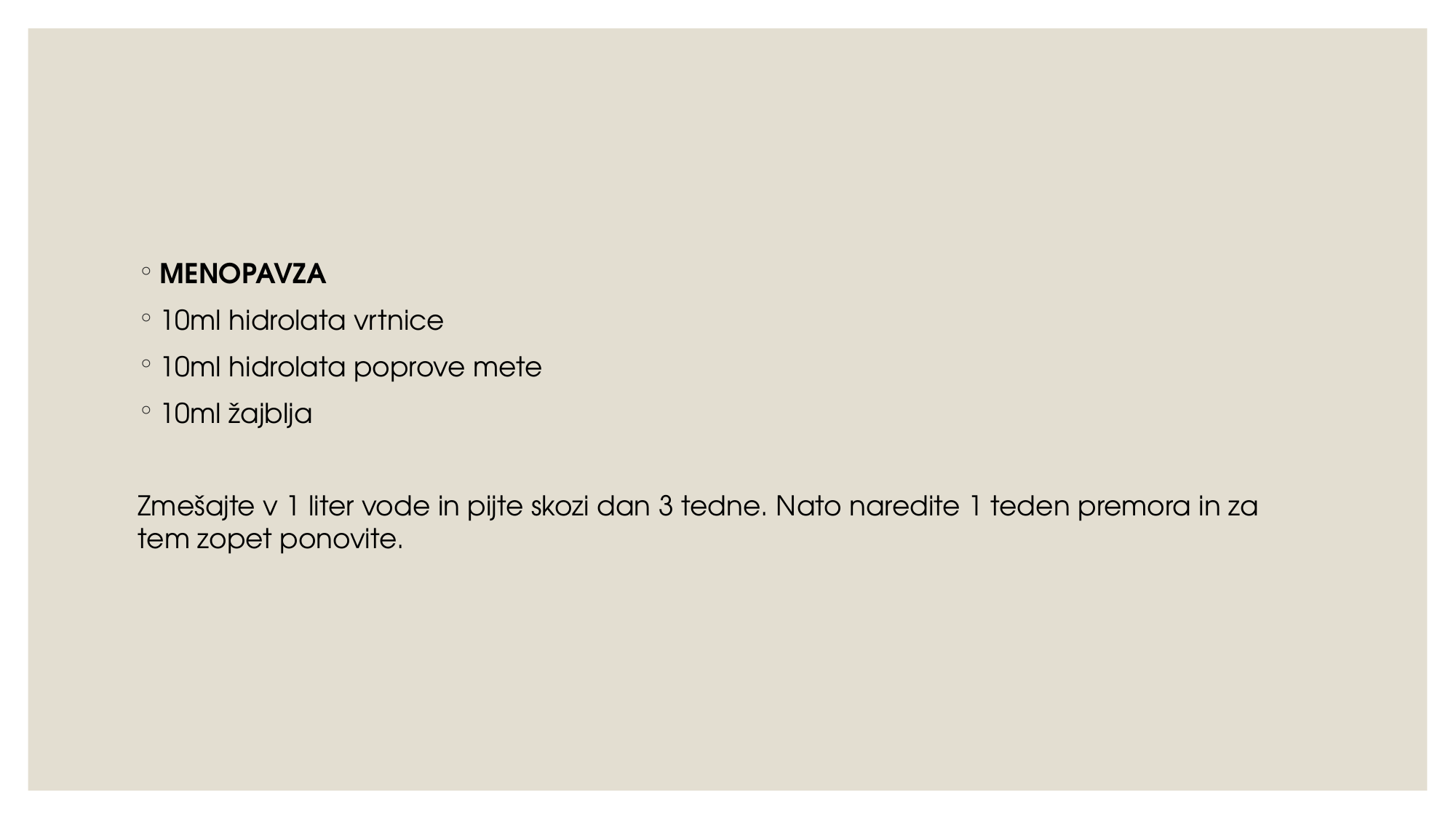

#
MENOPAVZA
10ml hidrolata vrtnice
10ml hidrolata poprove mete
10ml žajblja

Zmešajte v 1 liter vode in pijte skozi dan 3 tedne. Nato naredite 1 teden premora in za tem zopet ponovite.